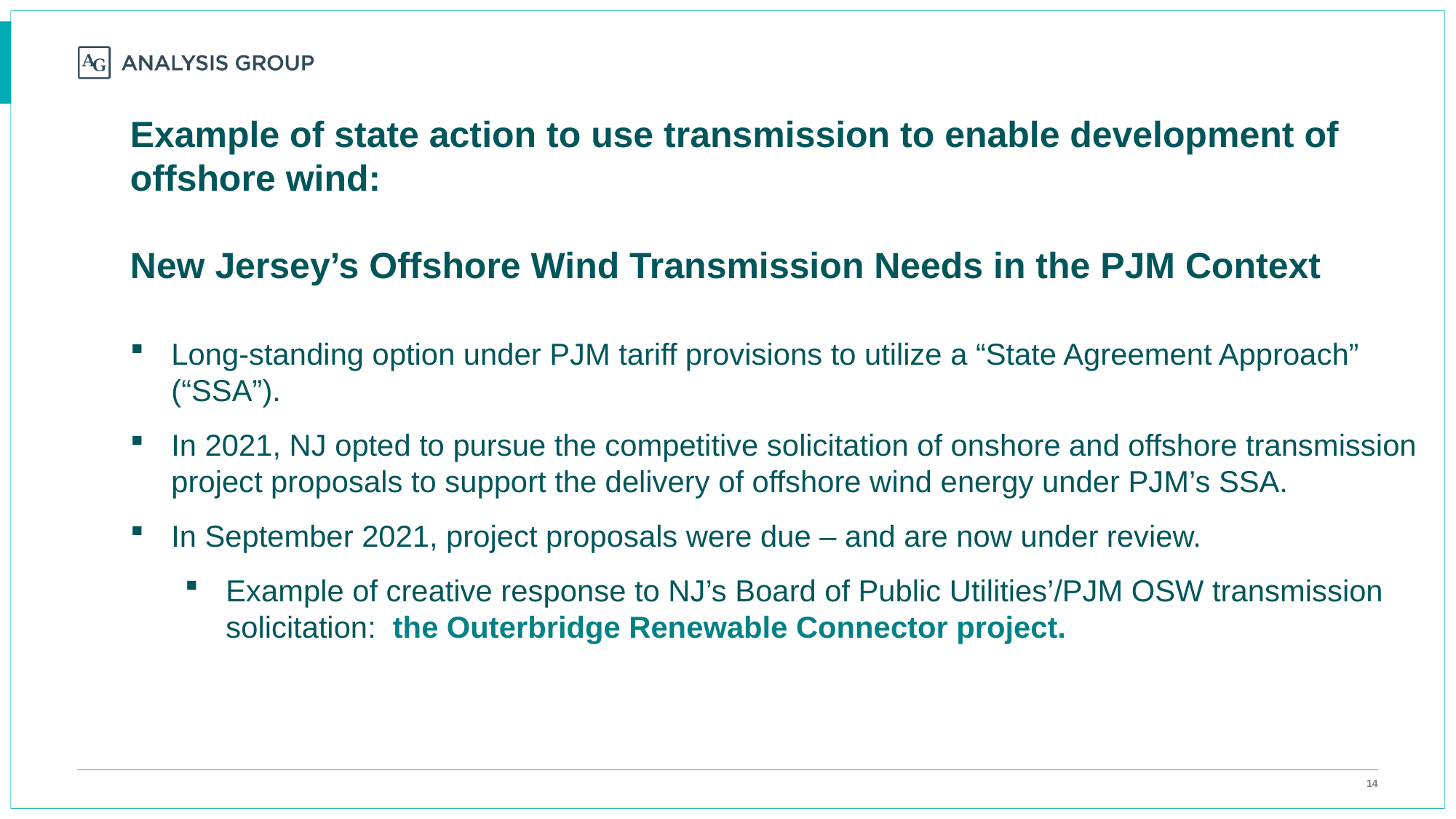

Example of state action to use transmission to enable development of offshore wind:

New Jersey’s Offshore Wind Transmission Needs in the PJM Context

Long-standing option under PJM tariff provisions to utilize a “State Agreement Approach” (“SSA”).
In 2021, NJ opted to pursue the competitive solicitation of onshore and offshore transmission project proposals to support the delivery of offshore wind energy under PJM’s SSA.
In September 2021, project proposals were due – and are now under review.
Example of creative response to NJ’s Board of Public Utilities’/PJM OSW transmission solicitation:  the Outerbridge Renewable Connector project.